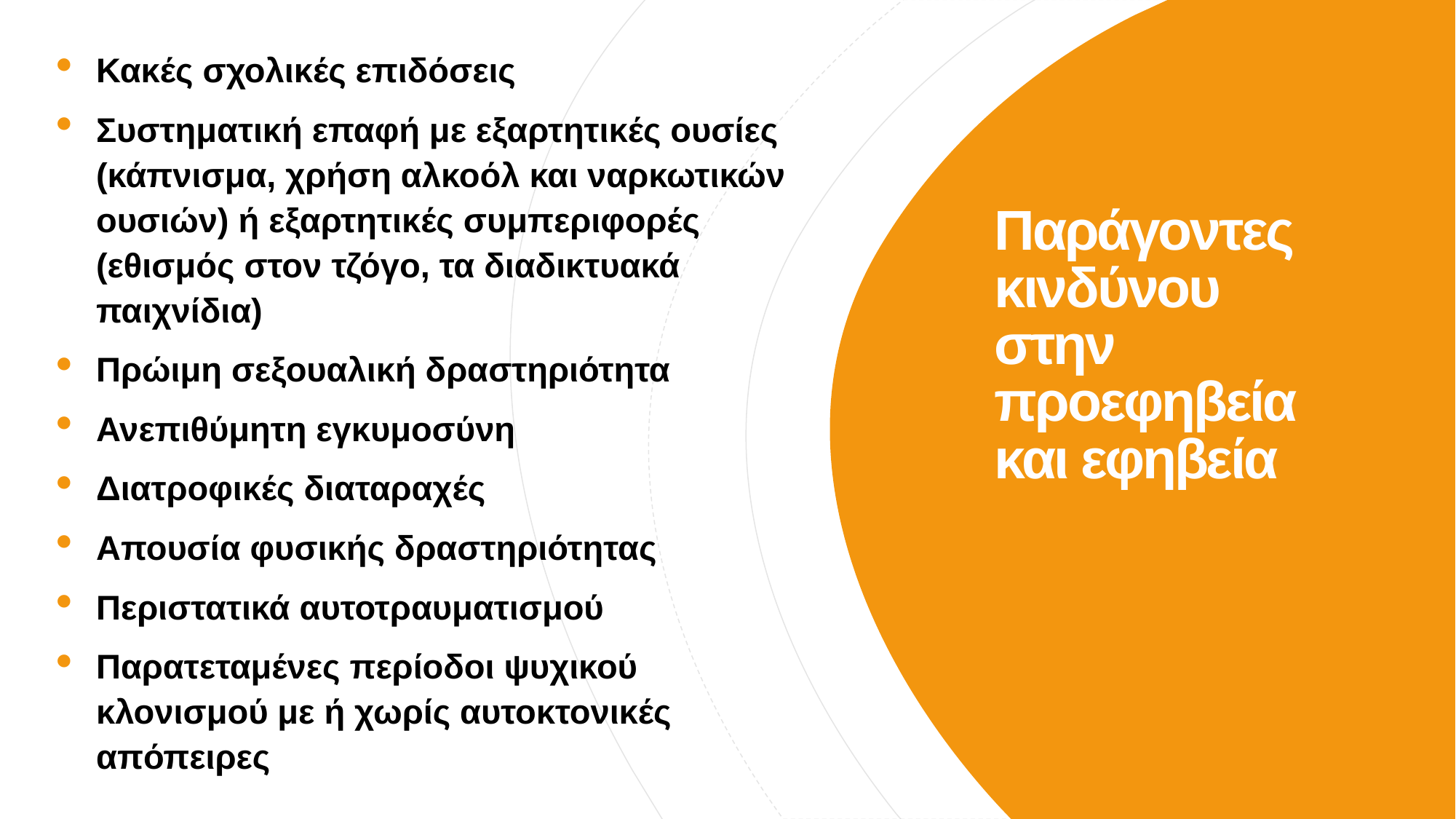

Κακές σχολικές επιδόσεις
Συστηματική επαφή με εξαρτητικές ουσίες (κάπνισμα, χρήση αλκοόλ και ναρκωτικών ουσιών) ή εξαρτητικές συμπεριφορές (εθισμός στον τζόγο, τα διαδικτυακά παιχνίδια)
Πρώιμη σεξουαλική δραστηριότητα
Ανεπιθύμητη εγκυμοσύνη
Διατροφικές διαταραχές
Απουσία φυσικής δραστηριότητας
Περιστατικά αυτοτραυματισμού
Παρατεταμένες περίοδοι ψυχικού κλονισμού με ή χωρίς αυτοκτονικές απόπειρες

# Παράγοντες κινδύνου στην προεφηβεία και εφηβεία